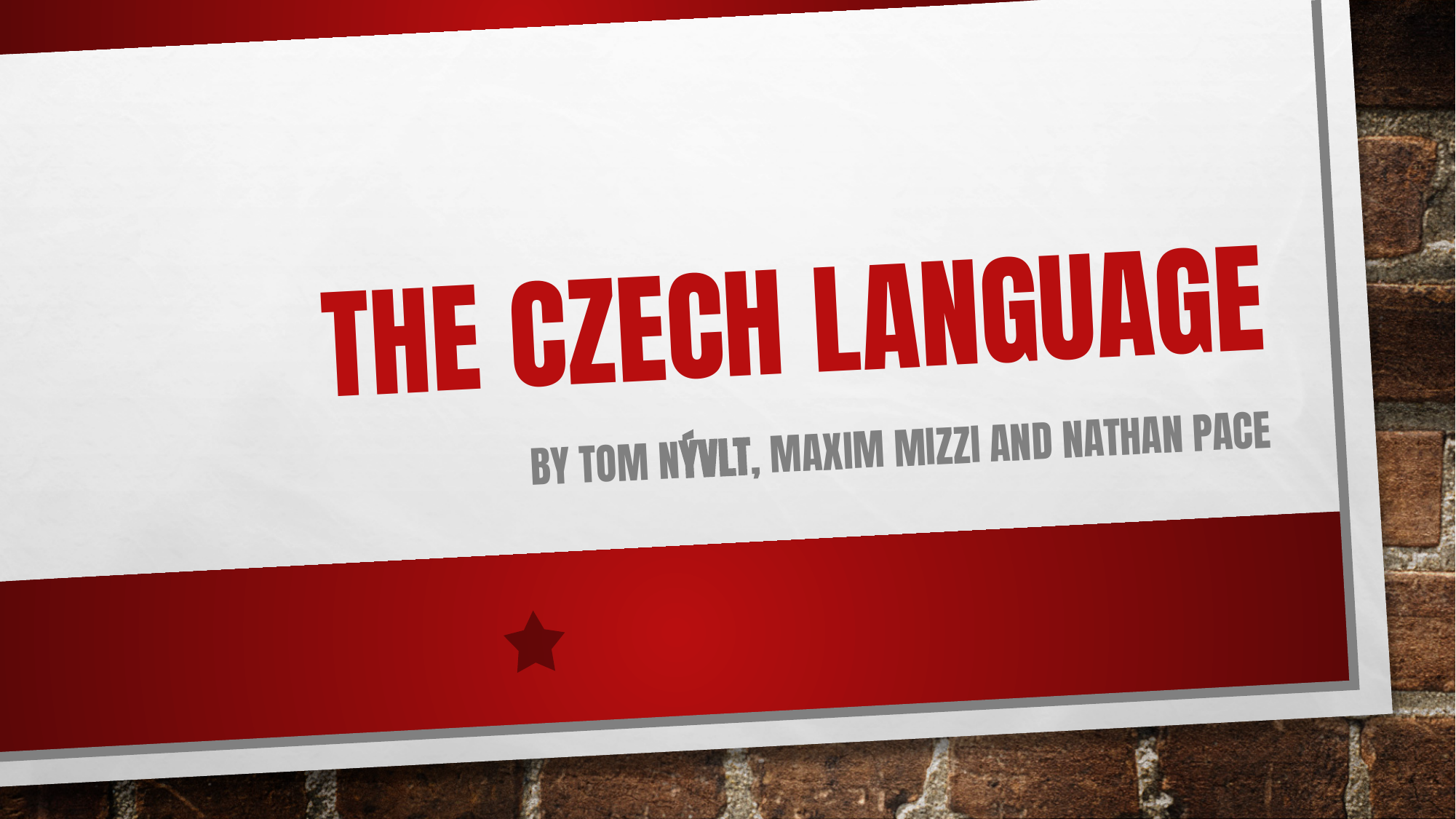

# The Czech language
By tom Nývlt, Maxim mIZZI and Nathan pACE